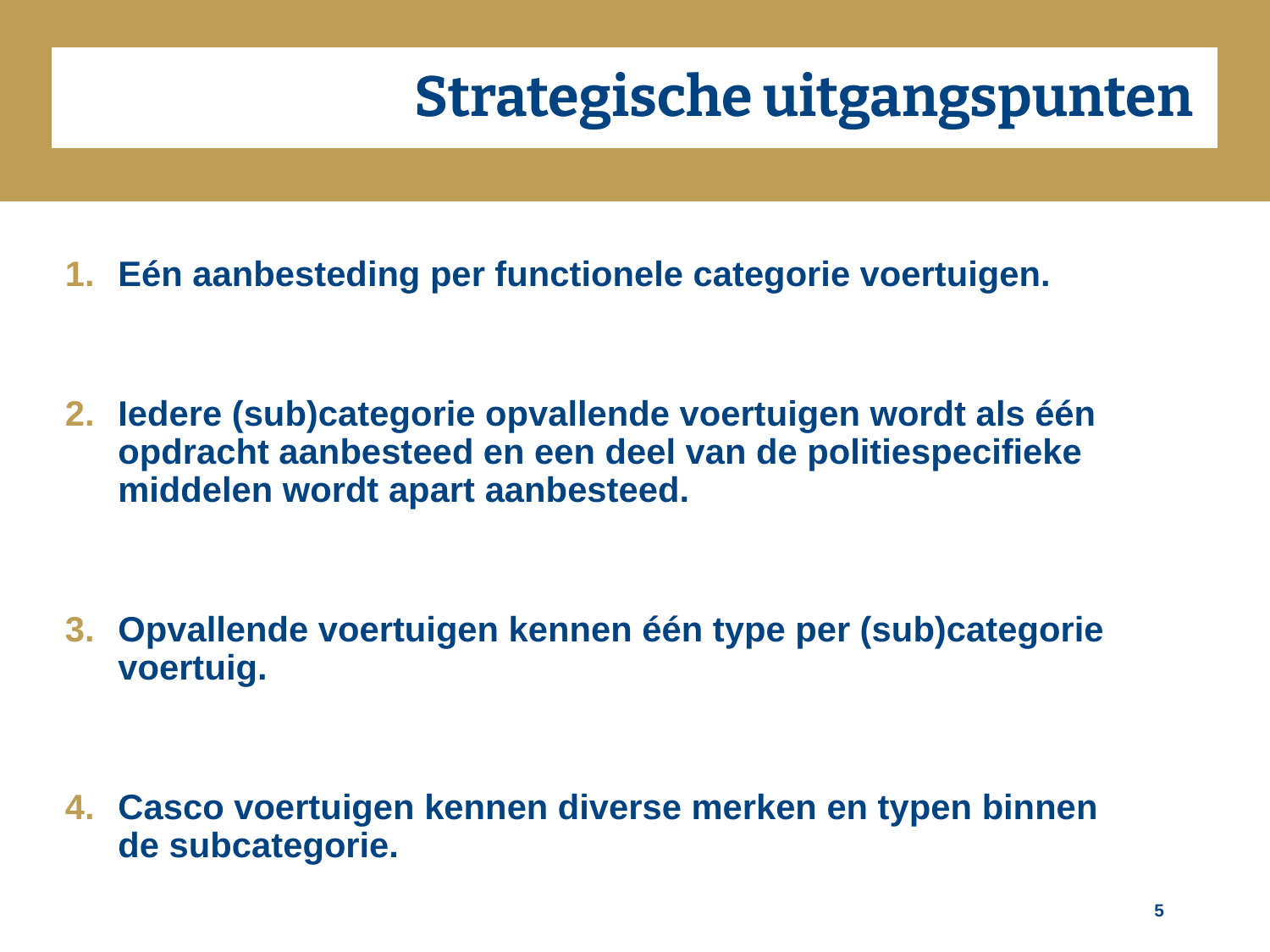

Strategische uitgangspunten
Eén aanbesteding per functionele categorie voertuigen.

Iedere (sub)categorie opvallende voertuigen wordt als één opdracht aanbesteed en een deel van de politiespecifieke middelen wordt apart aanbesteed.

Opvallende voertuigen kennen één type per (sub)categorie voertuig.

Casco voertuigen kennen diverse merken en typen binnen de subcategorie.
5